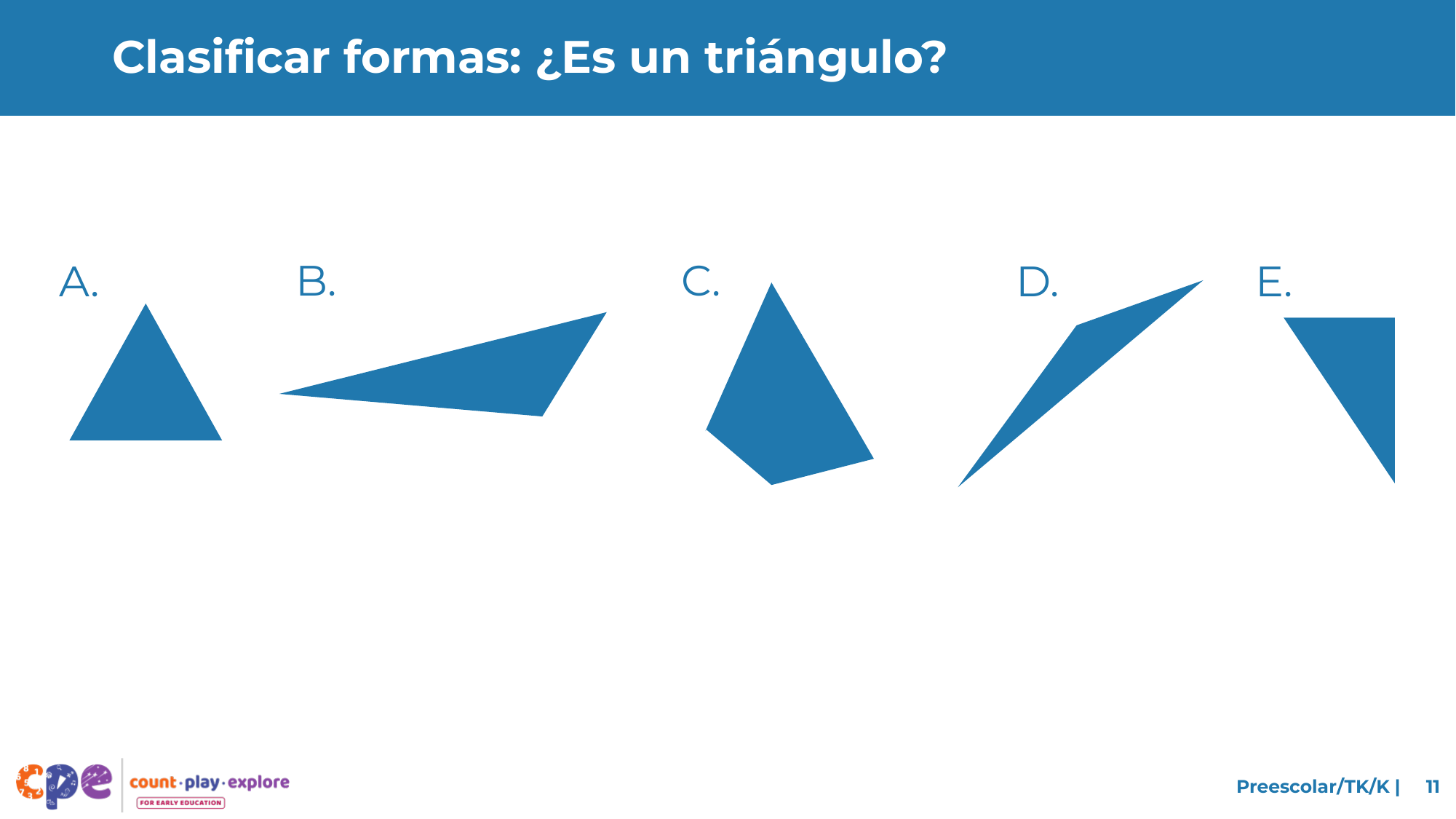

# Clasificar formas: ¿Es un triángulo?

B.
C.
A.
D.
E.